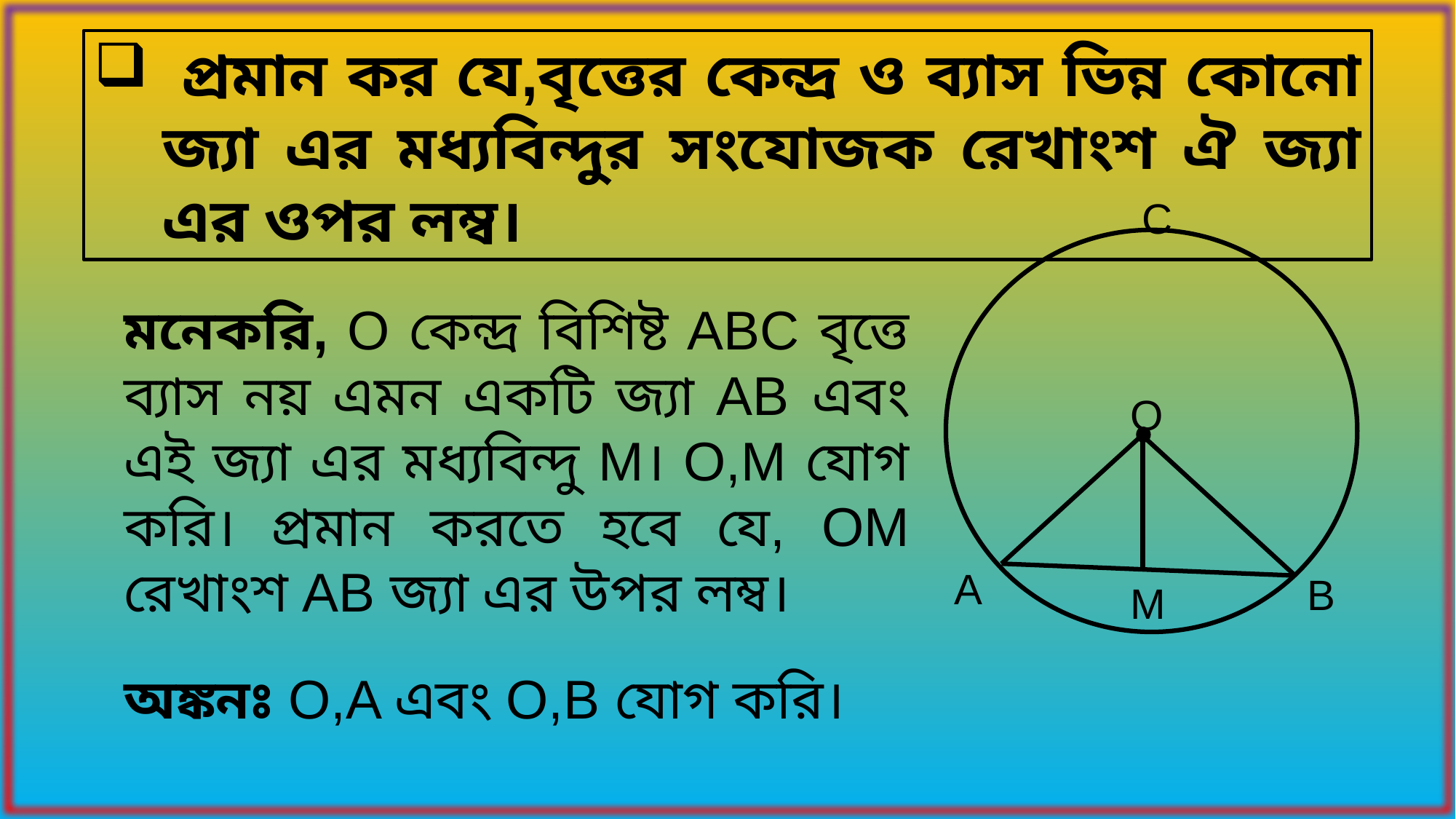

প্রমান কর যে,বৃত্তের কেন্দ্র ও ব্যাস ভিন্ন কোনো জ্যা এর মধ্যবিন্দুর সংযোজক রেখাংশ ঐ জ্যা এর ওপর লম্ব।
C

O

A
B
M
মনেকরি, O কেন্দ্র বিশিষ্ট ABC বৃত্তে ব্যাস নয় এমন একটি জ্যা AB এবং এই জ্যা এর মধ্যবিন্দু M। O,M যোগ করি। প্রমান করতে হবে যে, OM রেখাংশ AB জ্যা এর উপর লম্ব।
অঙ্কনঃ O,A এবং O,B যোগ করি।